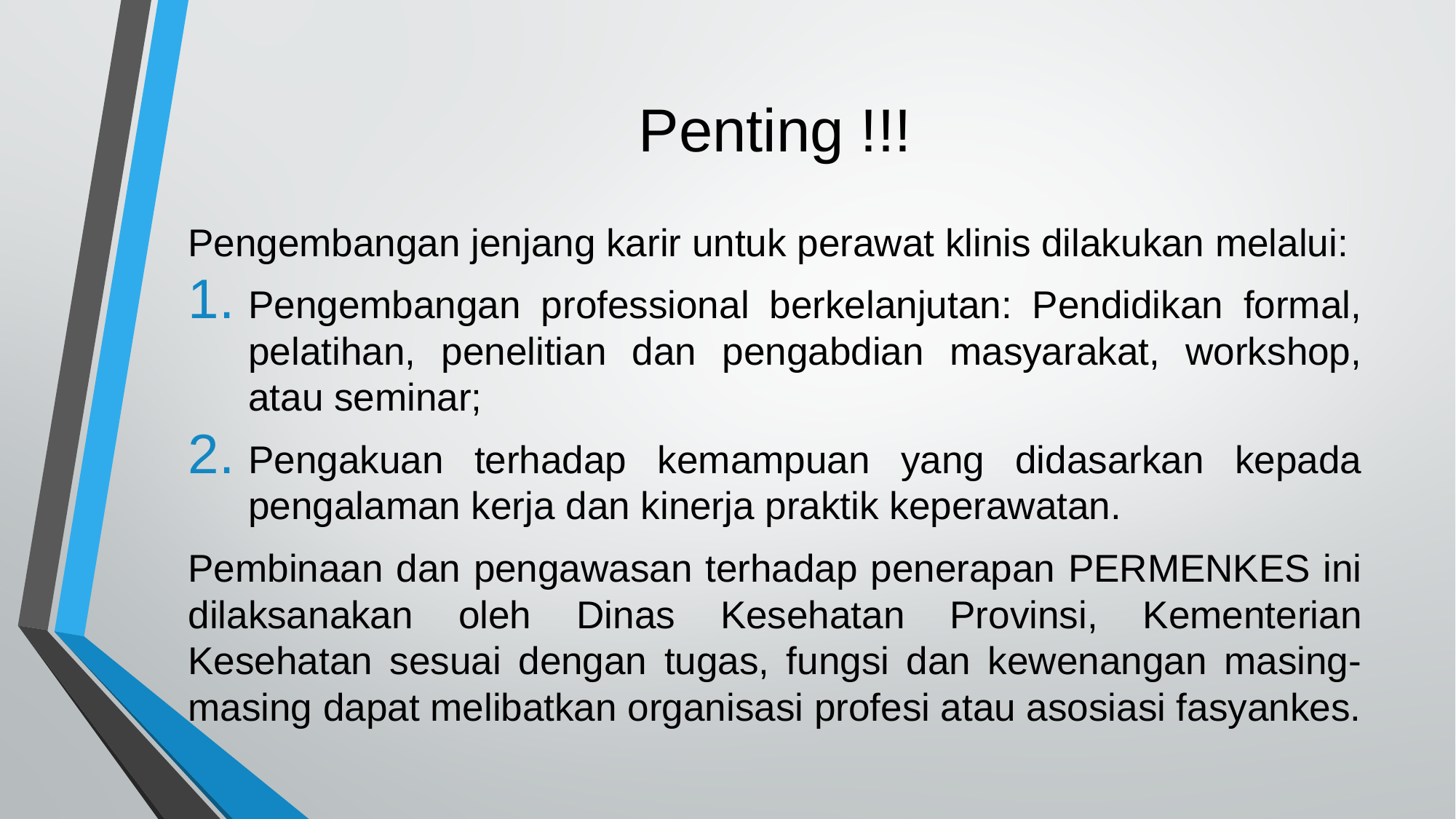

# Penting !!!
Pengembangan jenjang karir untuk perawat klinis dilakukan melalui:
Pengembangan professional berkelanjutan: Pendidikan formal, pelatihan, penelitian dan pengabdian masyarakat, workshop, atau seminar;
Pengakuan terhadap kemampuan yang didasarkan kepada pengalaman kerja dan kinerja praktik keperawatan.
Pembinaan dan pengawasan terhadap penerapan PERMENKES ini dilaksanakan oleh Dinas Kesehatan Provinsi, Kementerian Kesehatan sesuai dengan tugas, fungsi dan kewenangan masing-masing dapat melibatkan organisasi profesi atau asosiasi fasyankes.